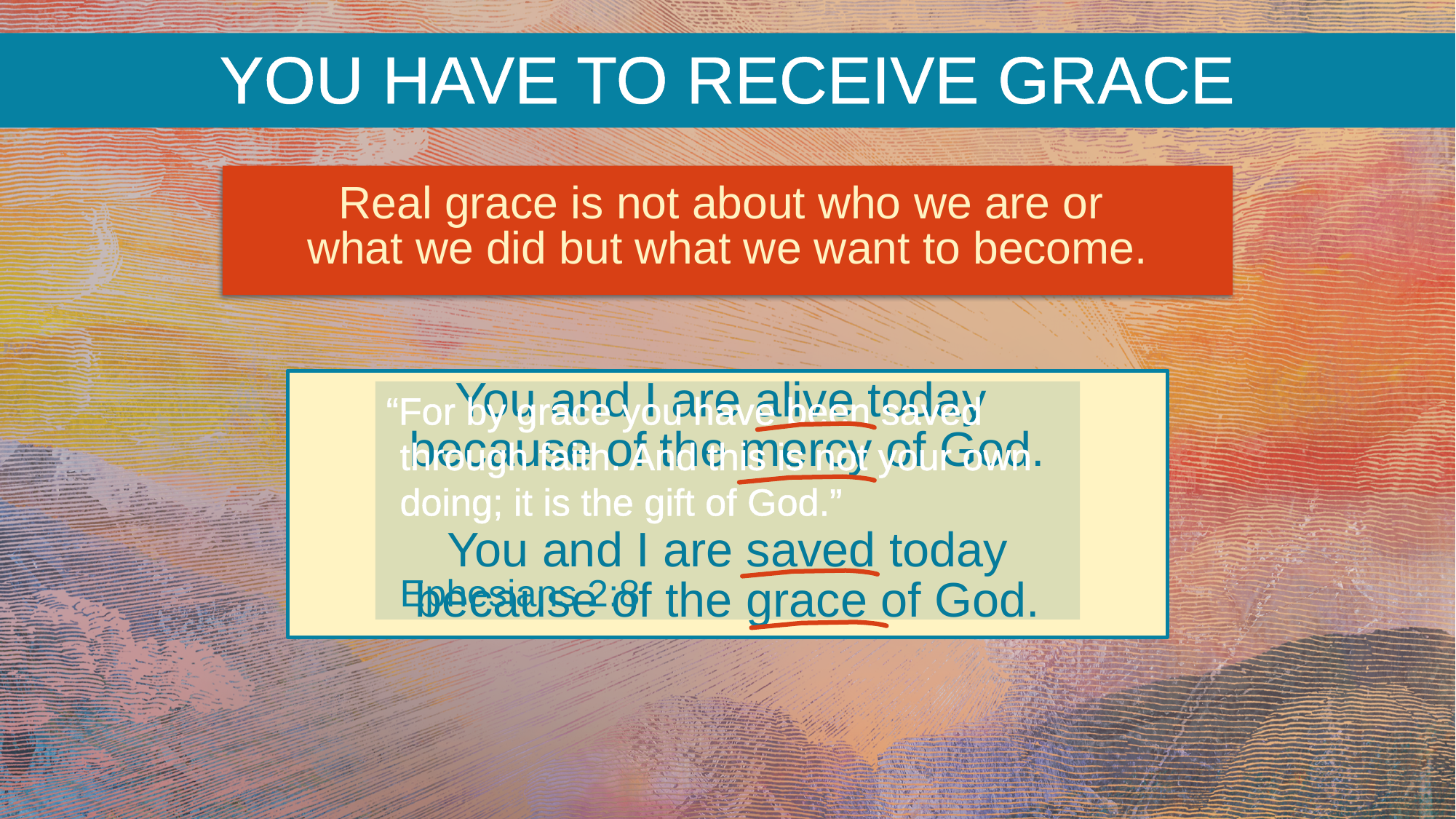

YOU HAVE TO RECEIVE GRACE
Real grace is not about who we are or
what we did but what we want to become.
You and I are alive today
because of the mercy of God.
You and I are alive today
because of the mercy of God.

You and I are saved today
because of the grace of God.
“For by grace you have been saved through faith. And this is not your own doing; it is the gift of God.”  							  Ephesians 2:8